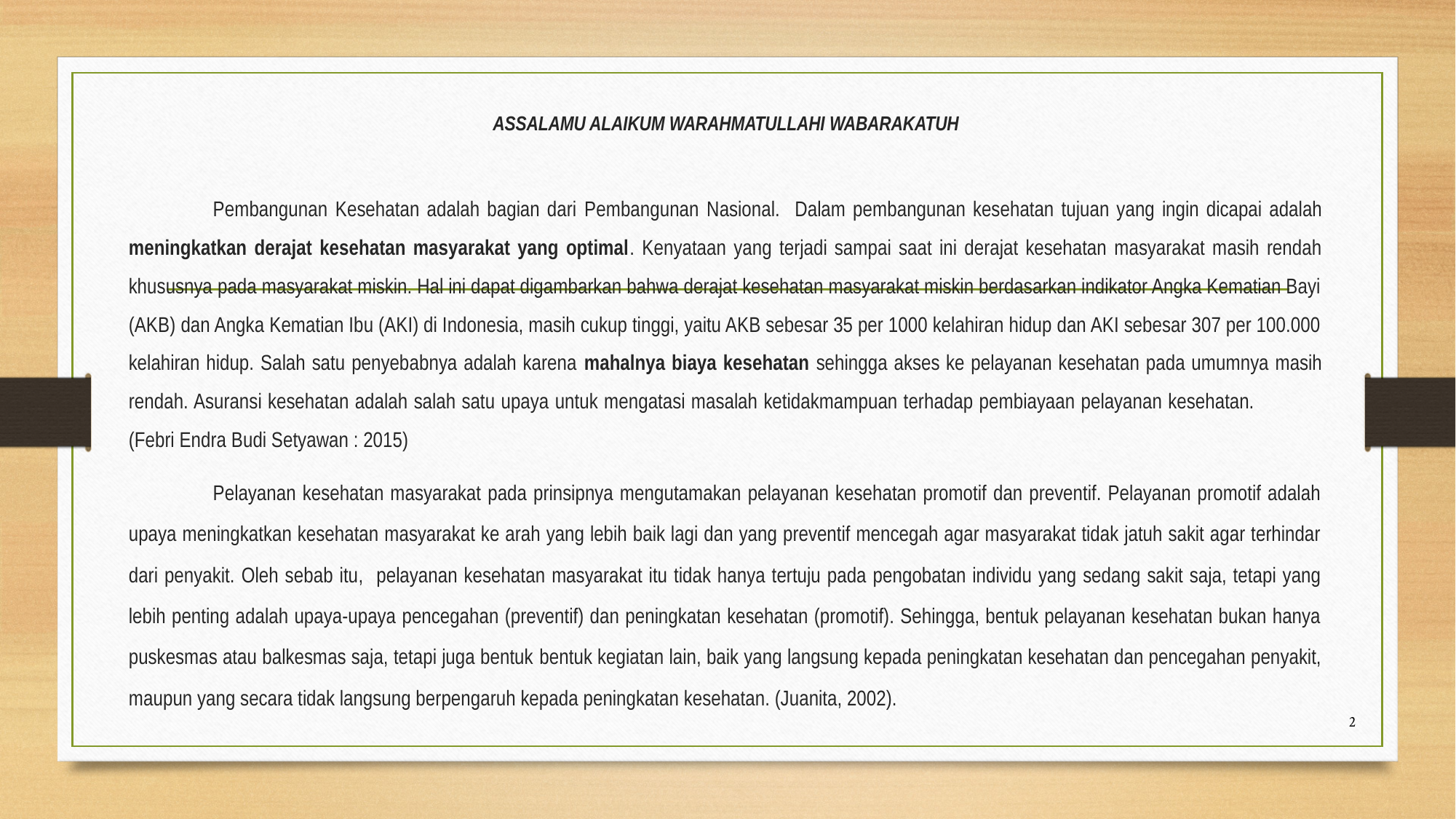

ASSALAMU ALAIKUM WARAHMATULLAHI WABARAKATUH

Pembangunan Kesehatan adalah bagian dari Pembangunan Nasional.  Dalam pembangunan kesehatan tujuan yang ingin dicapai adalah meningkatkan derajat kesehatan masyarakat yang optimal. Kenyataan yang terjadi sampai saat ini derajat kesehatan masyarakat masih rendah khususnya pada masyarakat miskin. Hal ini dapat digambarkan bahwa derajat kesehatan masyarakat miskin berdasarkan indikator Angka Kematian Bayi (AKB) dan Angka Kematian Ibu (AKI) di Indonesia, masih cukup tinggi, yaitu AKB sebesar 35 per 1000 kelahiran hidup dan AKI sebesar 307 per 100.000 kelahiran hidup. Salah satu penyebabnya adalah karena mahalnya biaya kesehatan sehingga akses ke pelayanan kesehatan pada umumnya masih rendah. Asuransi kesehatan adalah salah satu upaya untuk mengatasi masalah ketidakmampuan terhadap pembiayaan pelayanan kesehatan.            (Febri Endra Budi Setyawan : 2015)
Pelayanan kesehatan masyarakat pada prinsipnya mengutamakan pelayanan kesehatan promotif dan preventif. Pelayanan promotif adalah upaya meningkatkan kesehatan masyarakat ke arah yang lebih baik lagi dan yang preventif mencegah agar masyarakat tidak jatuh sakit agar terhindar dari penyakit. Oleh sebab itu,  pelayanan kesehatan masyarakat itu tidak hanya tertuju pada pengobatan individu yang sedang sakit saja, tetapi yang lebih penting adalah upaya-upaya pencegahan (preventif) dan peningkatan kesehatan (promotif). Sehingga, bentuk pelayanan kesehatan bukan hanya puskesmas atau balkesmas saja, tetapi juga bentuk bentuk kegiatan lain, baik yang langsung kepada peningkatan kesehatan dan pencegahan penyakit, maupun yang secara tidak langsung berpengaruh kepada peningkatan kesehatan. (Juanita, 2002).
2